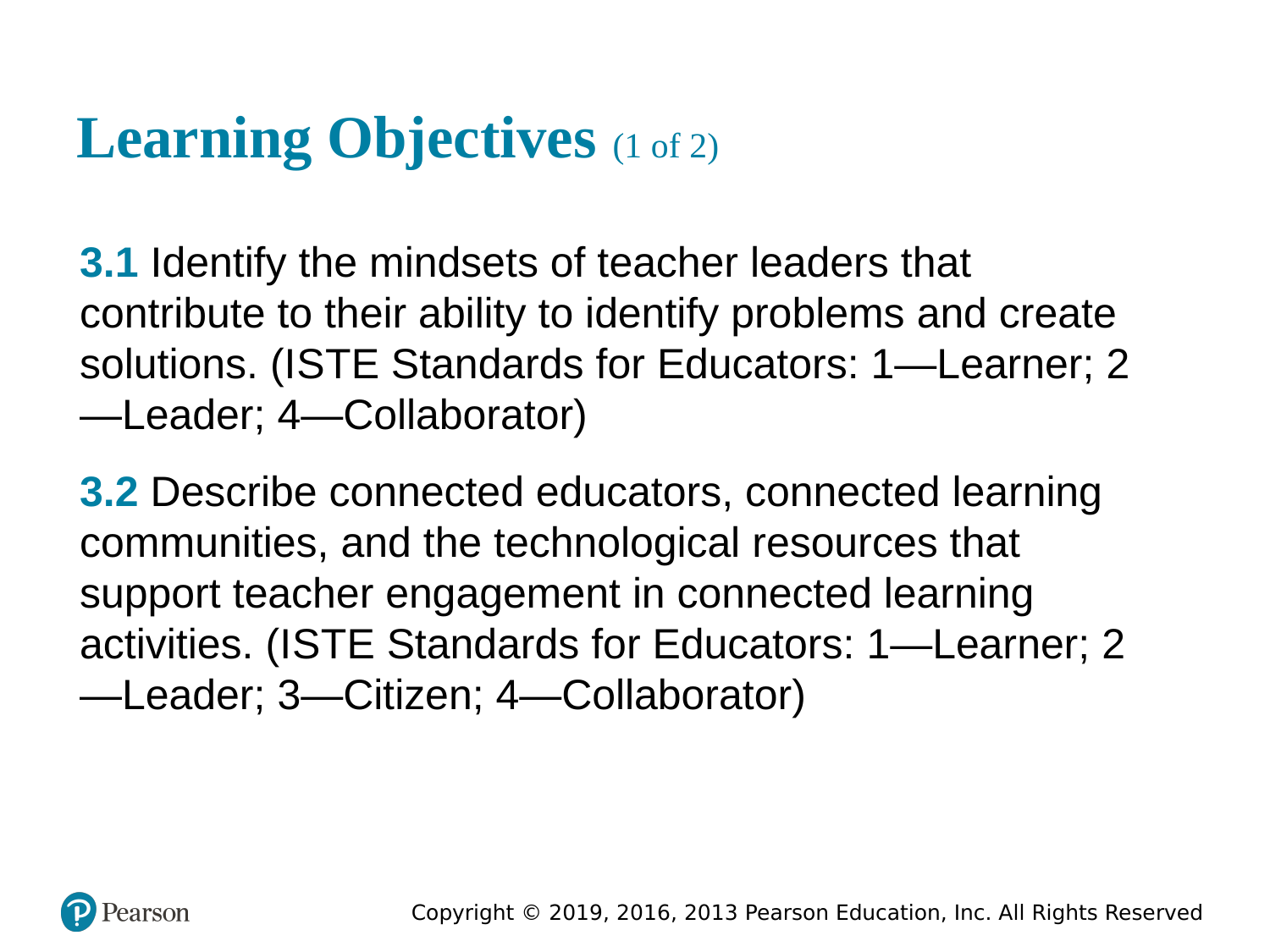

# Learning Objectives (1 of 2)
3.1 Identify the mindsets of teacher leaders that contribute to their ability to identify problems and create solutions. (I S T E Standards for Educators: 1—Learner; 2—Leader; 4—Collaborator)
3.2 Describe connected educators, connected learning communities, and the technological resources that support teacher engagement in connected learning activities. (I S T E Standards for Educators: 1—Learner; 2—Leader; 3—Citizen; 4—Collaborator)